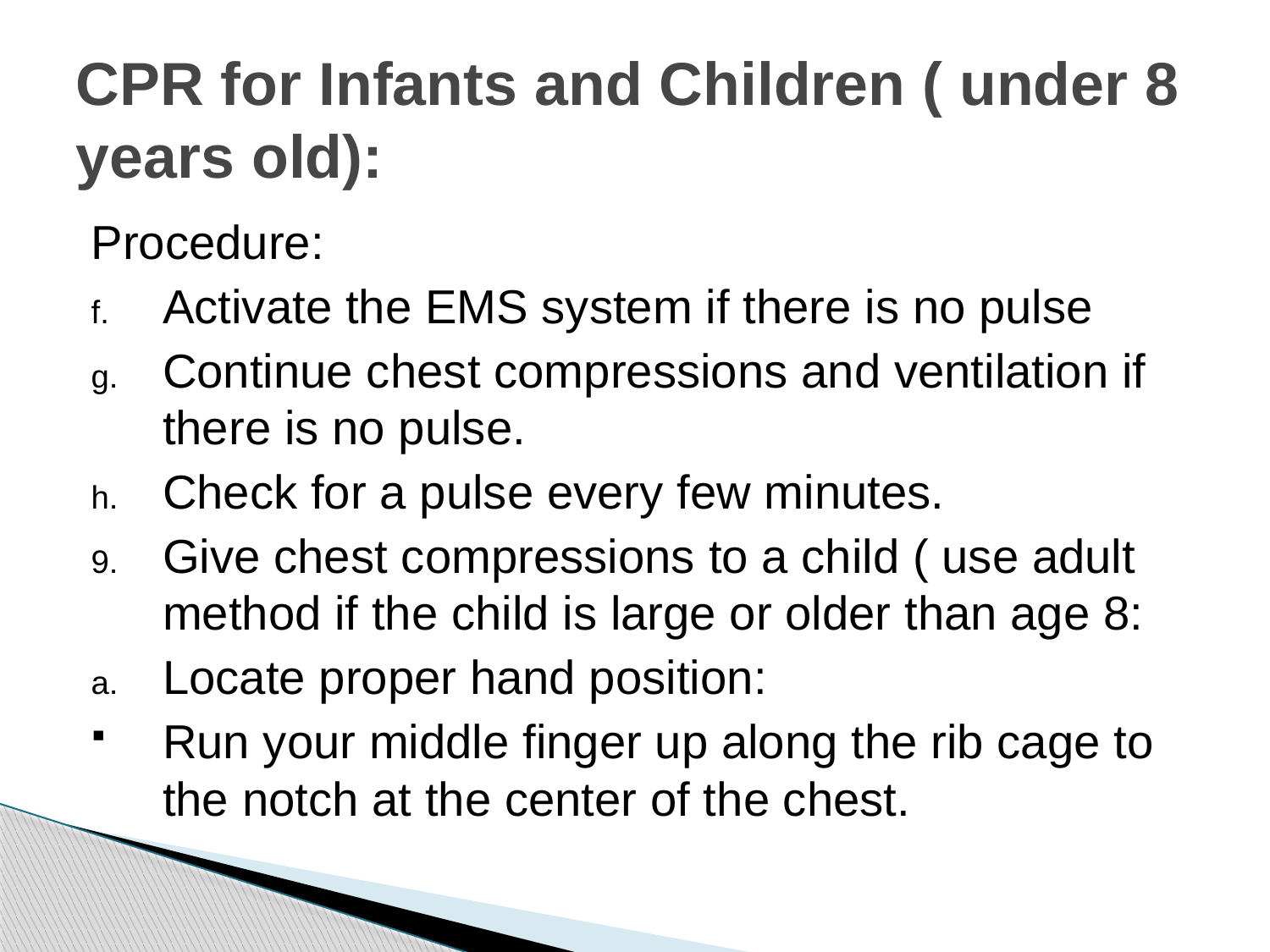

# CPR for Infants and Children ( under 8 years old):
Procedure:
Activate the EMS system if there is no pulse
Continue chest compressions and ventilation if there is no pulse.
Check for a pulse every few minutes.
Give chest compressions to a child ( use adult method if the child is large or older than age 8:
Locate proper hand position:
Run your middle finger up along the rib cage to the notch at the center of the chest.